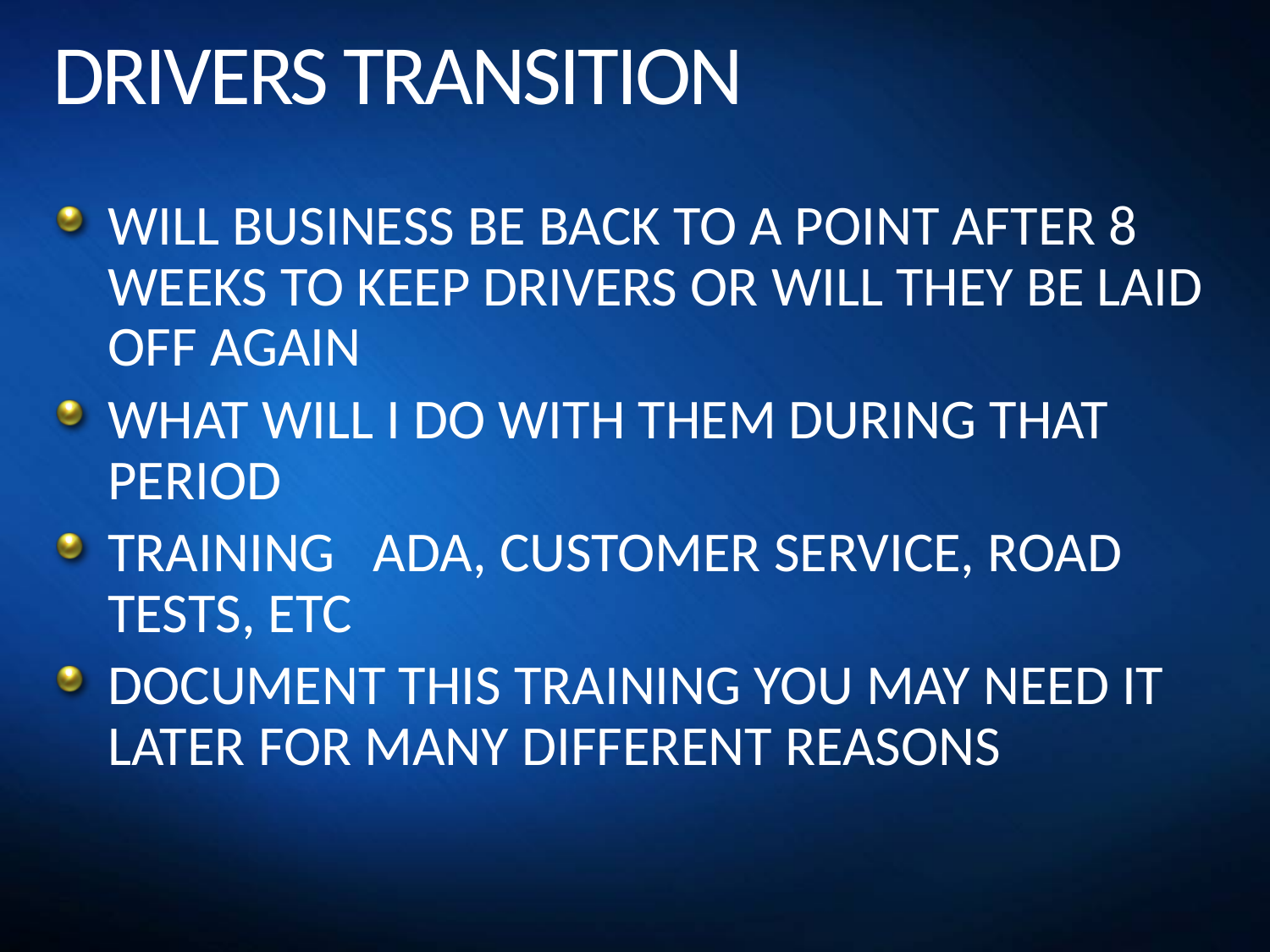

# DRIVERS TRANSITION
WILL BUSINESS BE BACK TO A POINT AFTER 8 WEEKS TO KEEP DRIVERS OR WILL THEY BE LAID OFF AGAIN
WHAT WILL I DO WITH THEM DURING THAT PERIOD
TRAINING   ADA, CUSTOMER SERVICE, ROAD TESTS, ETC
DOCUMENT THIS TRAINING YOU MAY NEED IT LATER FOR MANY DIFFERENT REASONS